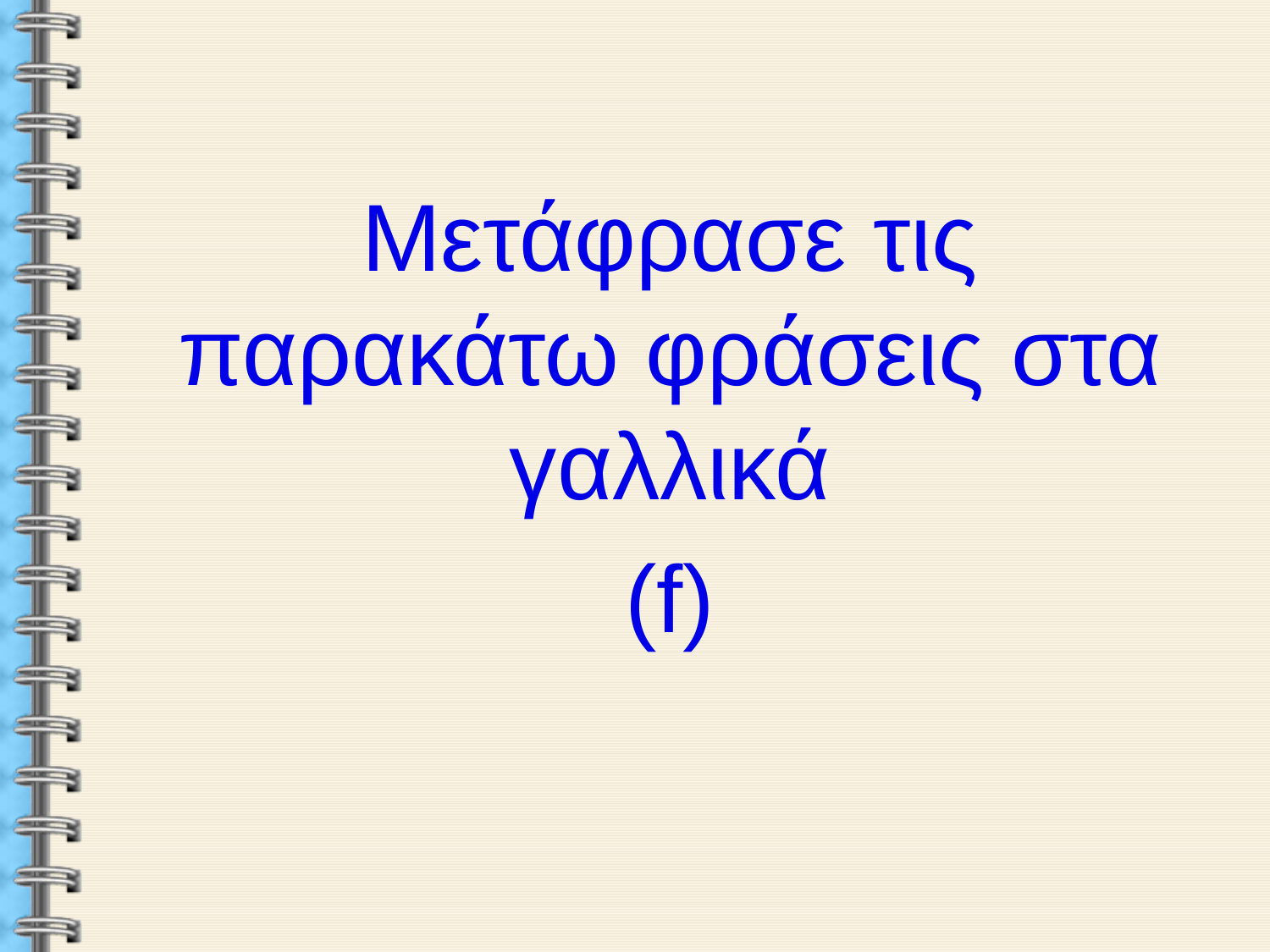

Μετάφρασε τις παρακάτω φράσεις στα γαλλικά
(f)